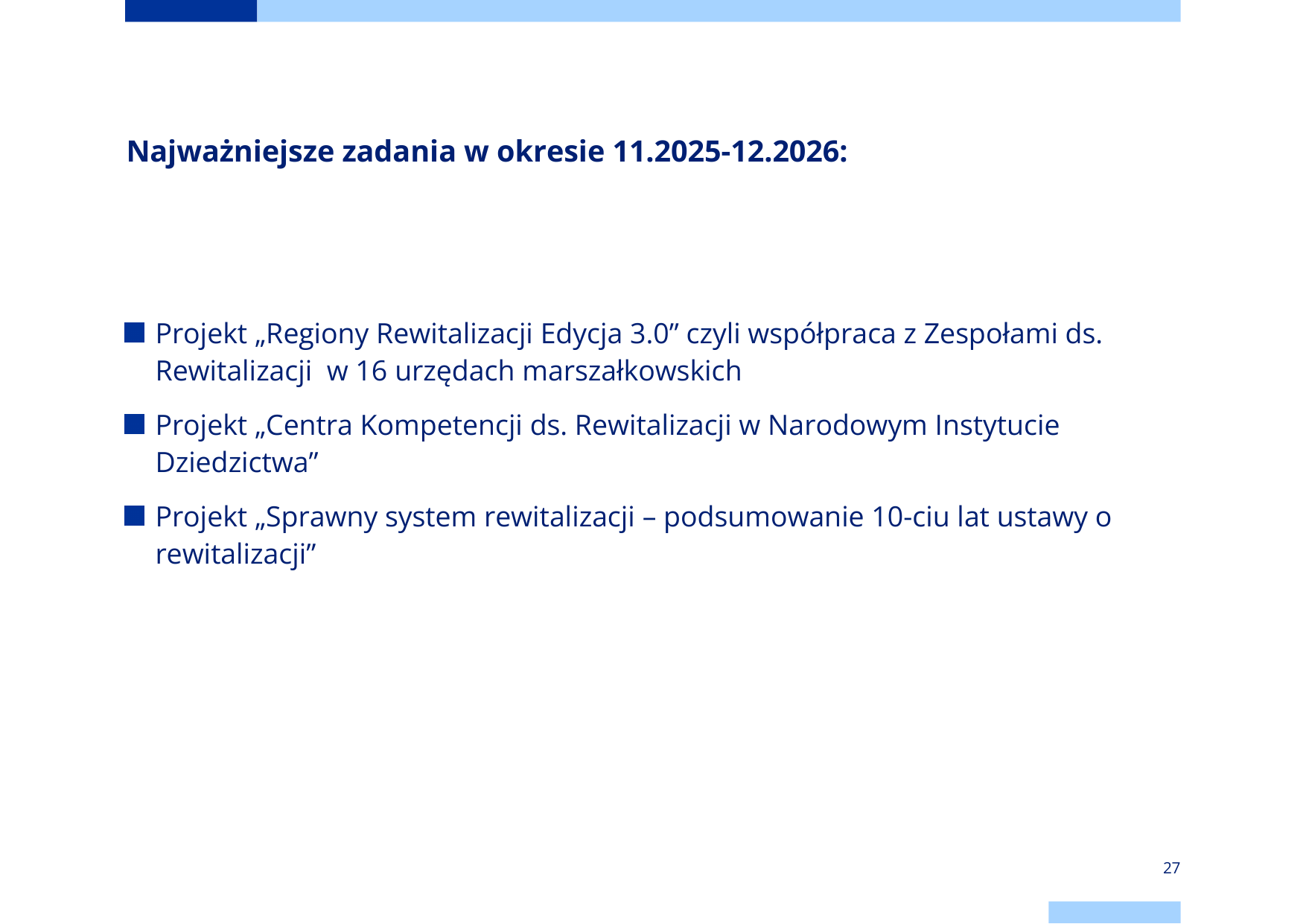

# Najważniejsze zadania w okresie 11.2025-12.2026:
Projekt „Regiony Rewitalizacji Edycja 3.0” czyli współpraca z Zespołami ds. Rewitalizacji  w 16 urzędach marszałkowskich
Projekt „Centra Kompetencji ds. Rewitalizacji w Narodowym Instytucie Dziedzictwa”
Projekt „Sprawny system rewitalizacji – podsumowanie 10-ciu lat ustawy o rewitalizacji”

27